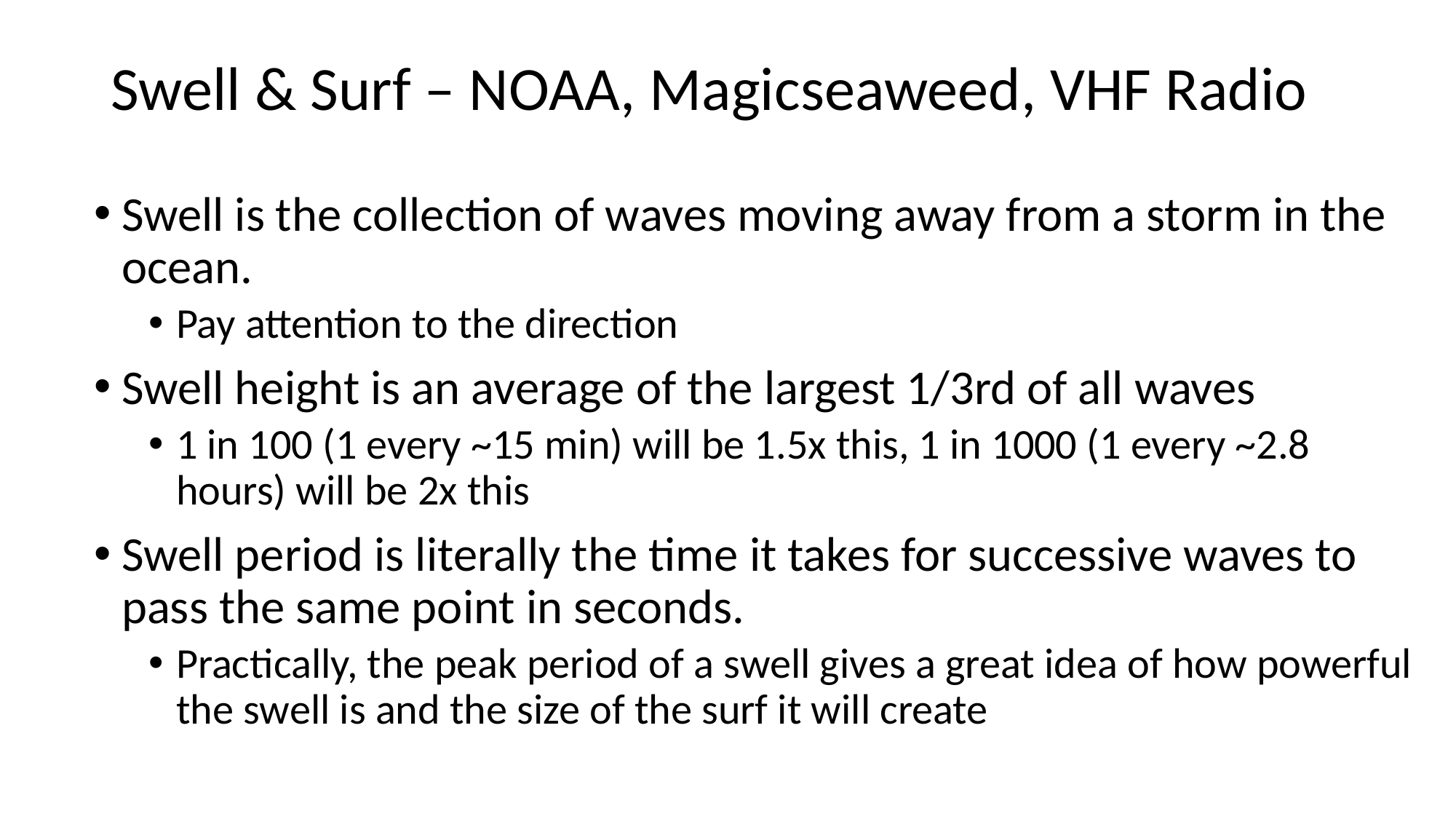

# Swell & Surf – NOAA, Magicseaweed, VHF Radio
Swell is the collection of waves moving away from a storm in the ocean.
Pay attention to the direction
Swell height is an average of the largest 1/3rd of all waves
1 in 100 (1 every ~15 min) will be 1.5x this, 1 in 1000 (1 every ~2.8 hours) will be 2x this
Swell period is literally the time it takes for successive waves to pass the same point in seconds.
Practically, the peak period of a swell gives a great idea of how powerful the swell is and the size of the surf it will create